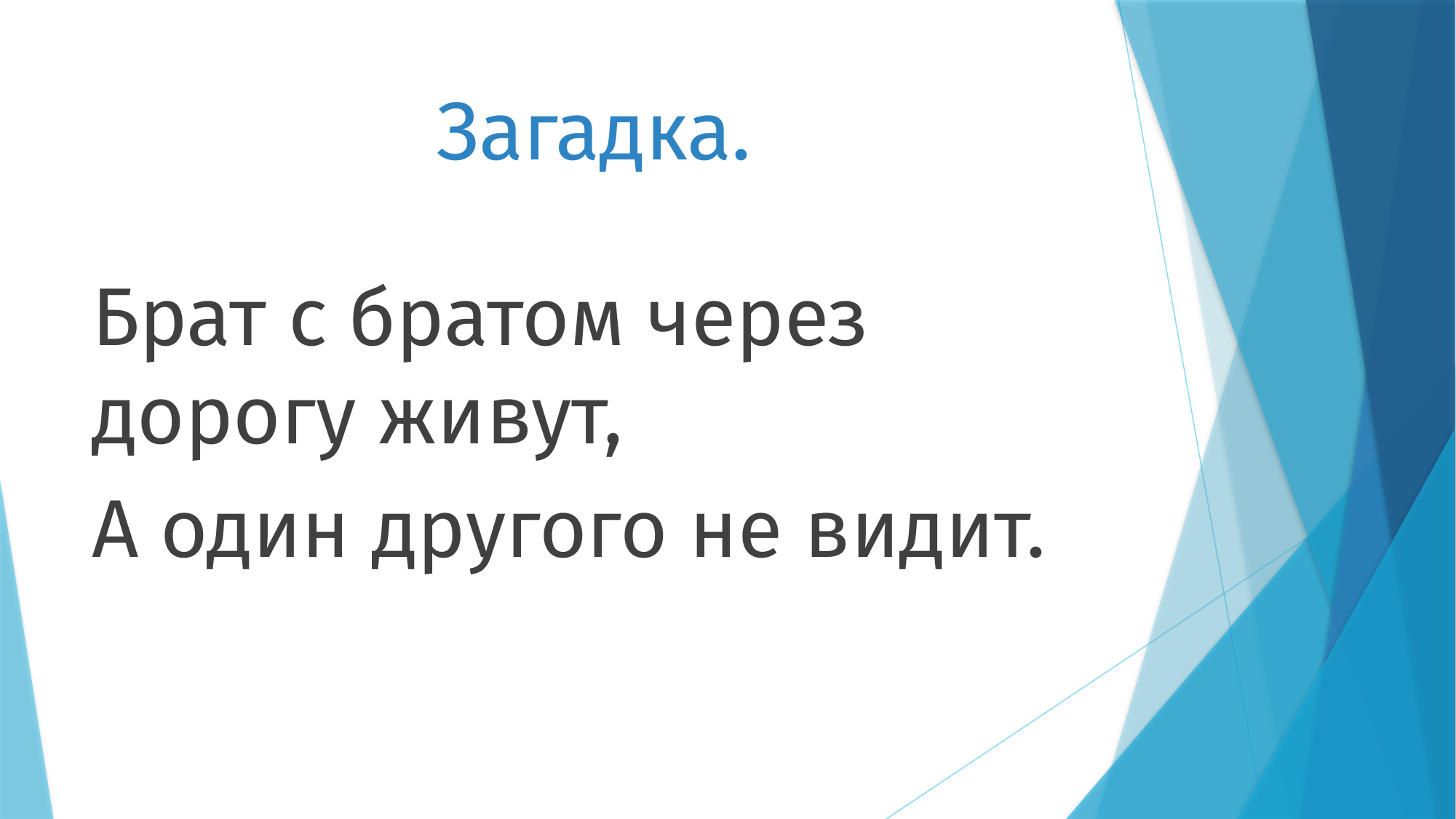

# Загадка.
Брат с братом через дорогу живут,
А один другого не видит.